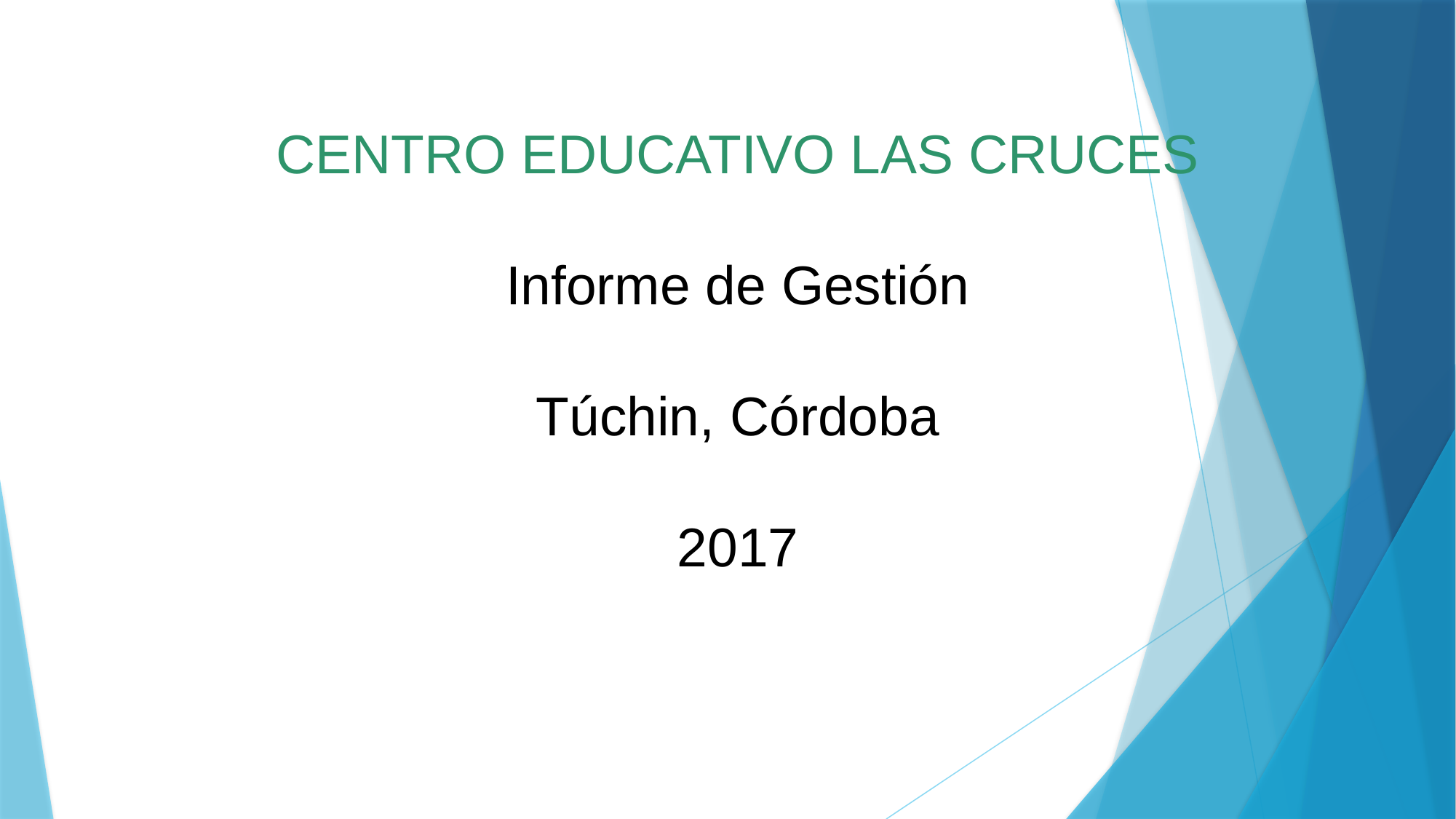

CENTRO EDUCATIVO LAS CRUCES

Informe de Gestión

Túchin, Córdoba

2017